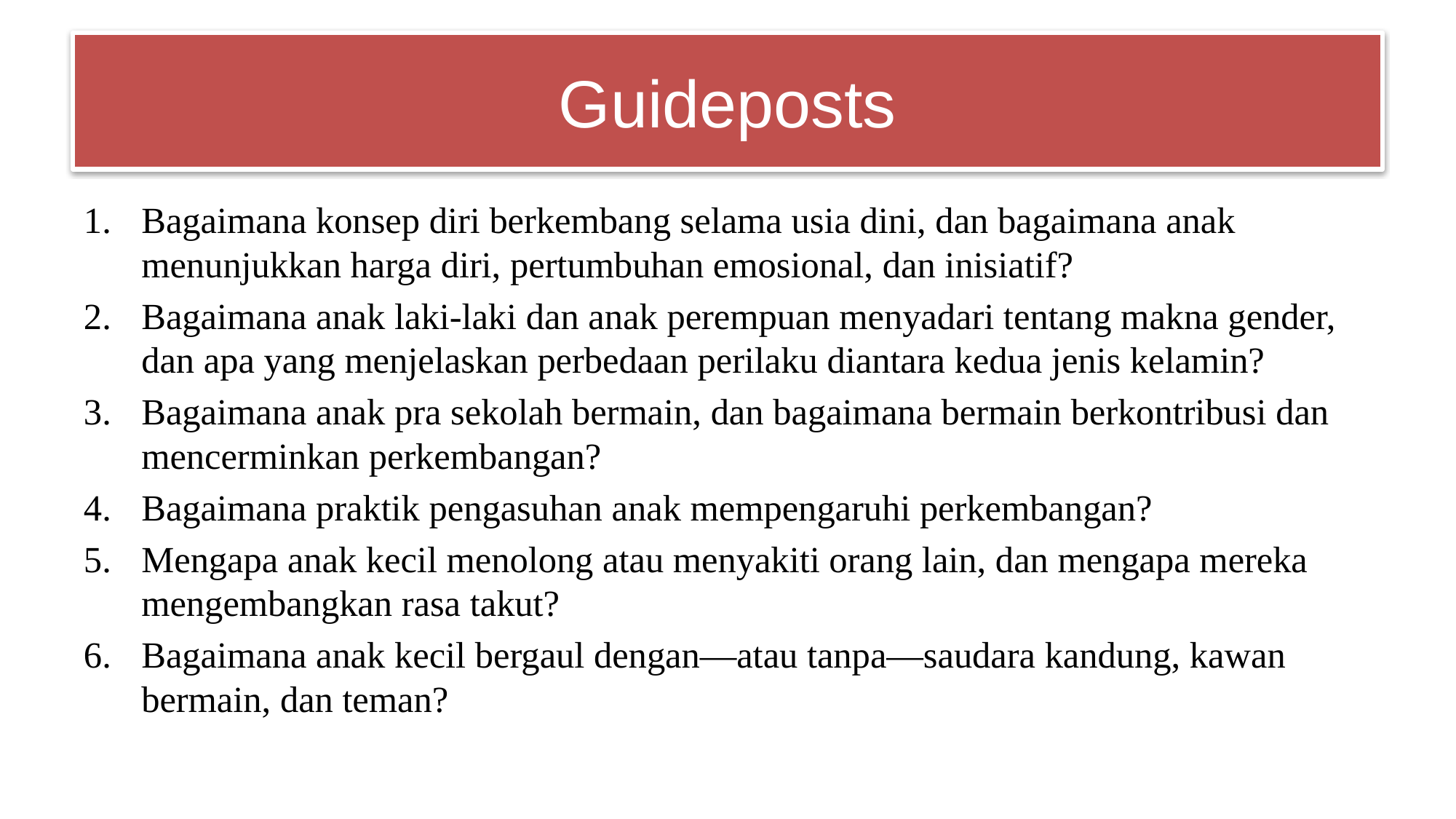

# Guideposts
Bagaimana konsep diri berkembang selama usia dini, dan bagaimana anak menunjukkan harga diri, pertumbuhan emosional, dan inisiatif?
Bagaimana anak laki-laki dan anak perempuan menyadari tentang makna gender, dan apa yang menjelaskan perbedaan perilaku diantara kedua jenis kelamin?
Bagaimana anak pra sekolah bermain, dan bagaimana bermain berkontribusi dan mencerminkan perkembangan?
Bagaimana praktik pengasuhan anak mempengaruhi perkembangan?
Mengapa anak kecil menolong atau menyakiti orang lain, dan mengapa mereka mengembangkan rasa takut?
Bagaimana anak kecil bergaul dengan—atau tanpa—saudara kandung, kawan bermain, dan teman?